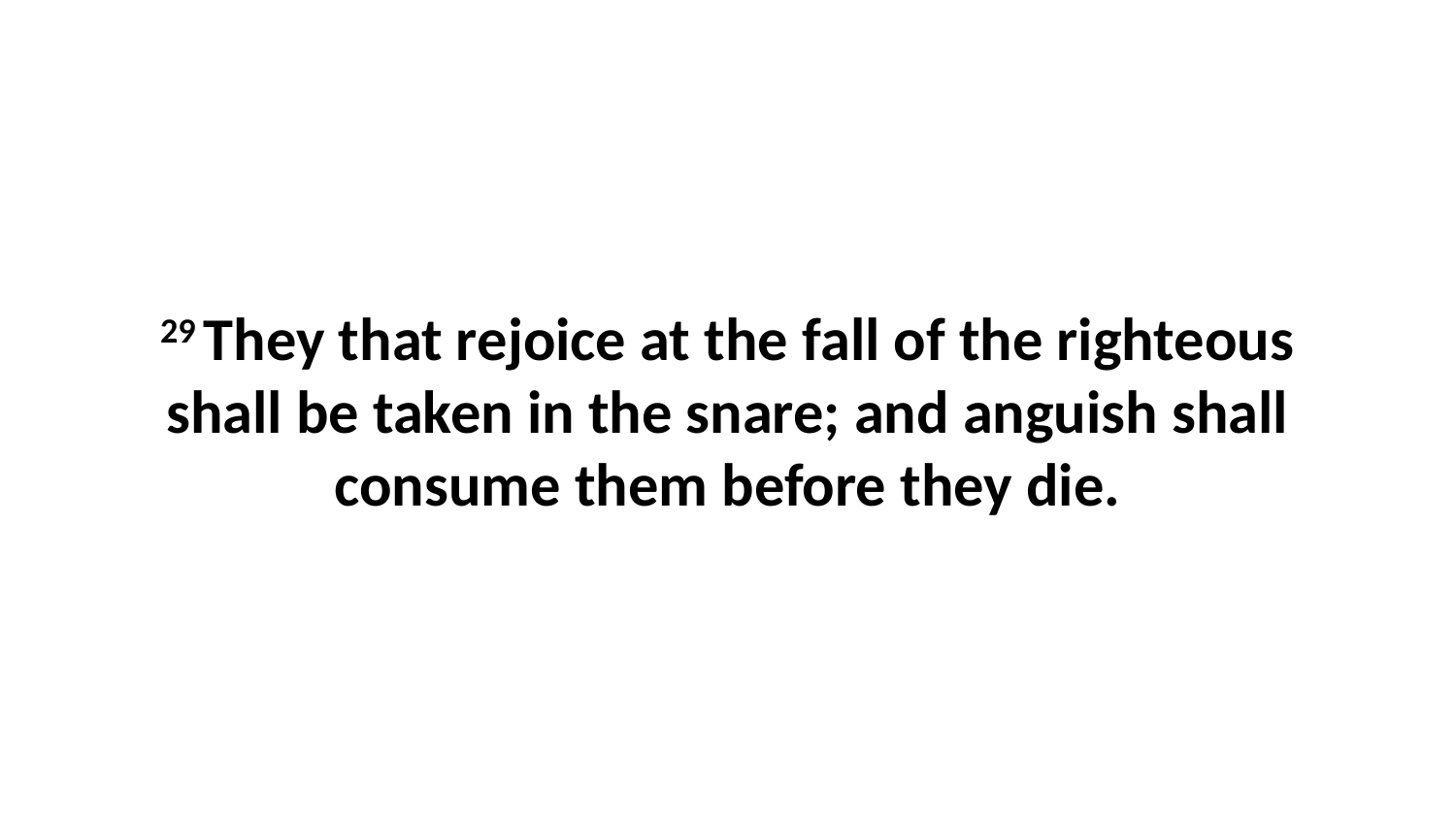

29 They that rejoice at the fall of the righteous shall be taken in the snare; and anguish shall consume them before they die.